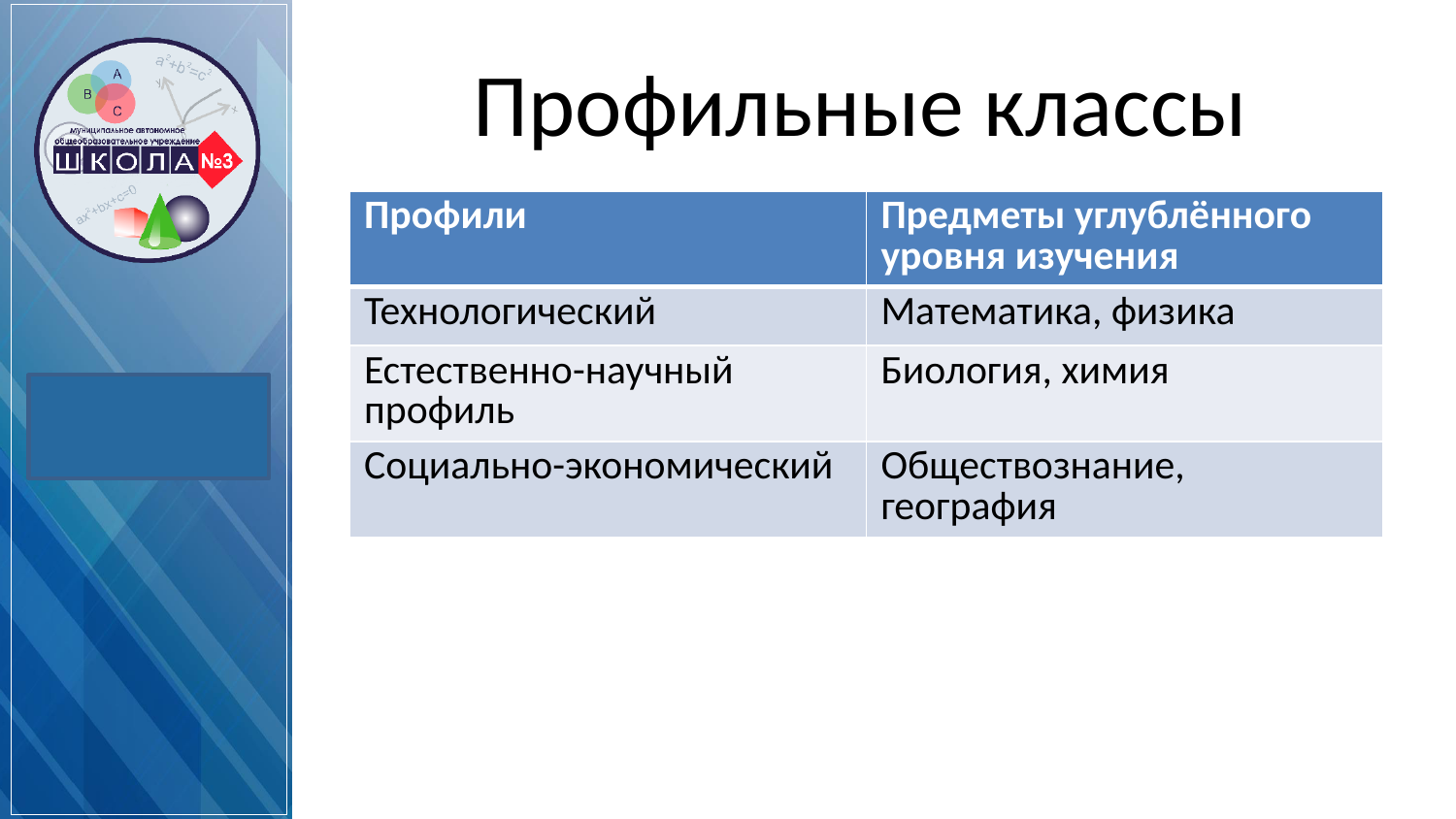

# Профильные классы
| Профили | Предметы углублённого уровня изучения |
| --- | --- |
| Технологический | Математика, физика |
| Естественно-научный профиль | Биология, химия |
| Социально-экономический | Обществознание, география |